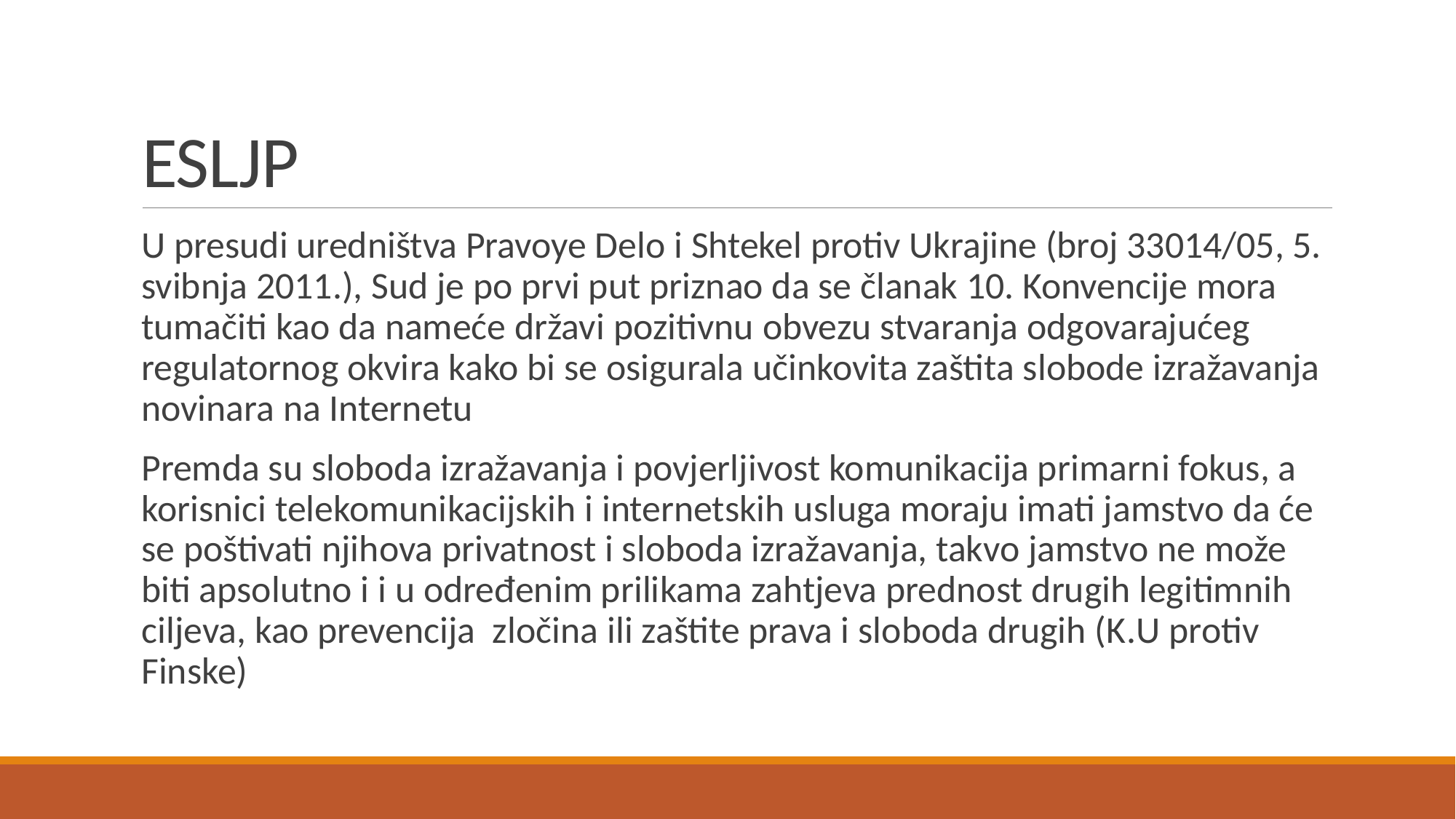

# ESLJP
U presudi uredništva Pravoye Delo i Shtekel protiv Ukrajine (broj 33014/05, 5. svibnja 2011.), Sud je po prvi put priznao da se članak 10. Konvencije mora tumačiti kao da nameće državi pozitivnu obvezu stvaranja odgovarajućeg regulatornog okvira kako bi se osigurala učinkovita zaštita slobode izražavanja novinara na Internetu
Premda su sloboda izražavanja i povjerljivost komunikacija primarni fokus, a korisnici telekomunikacijskih i internetskih usluga moraju imati jamstvo da će se poštivati ​​njihova privatnost i sloboda izražavanja, takvo jamstvo ne može biti apsolutno i i u određenim prilikama zahtjeva prednost drugih legitimnih ciljeva, kao prevencija  zločina ili zaštite prava i sloboda drugih (K.U protiv Finske)